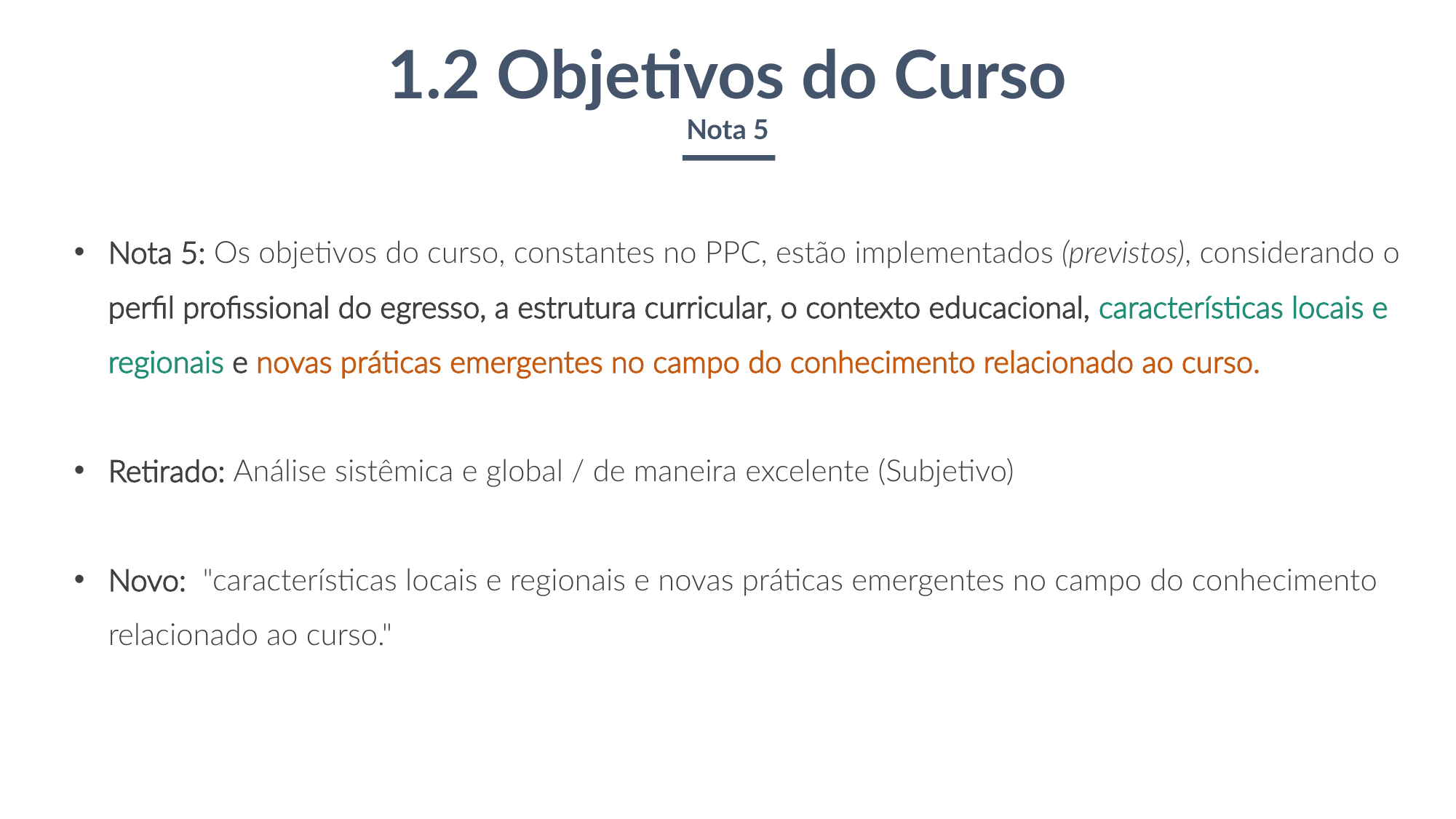

1.2 Objetivos do Curso
Nota 5

Nota 5: Os objetivos do curso, constantes no PPC, estão implementados (previstos), considerando o perfil profissional do egresso, a estrutura curricular, o contexto educacional, características locais e regionais e novas práticas emergentes no campo do conhecimento relacionado ao curso.

Retirado: Análise sistêmica e global / de maneira excelente (Subjetivo)

Novo:  "características locais e regionais e novas práticas emergentes no campo do conhecimento relacionado ao curso."